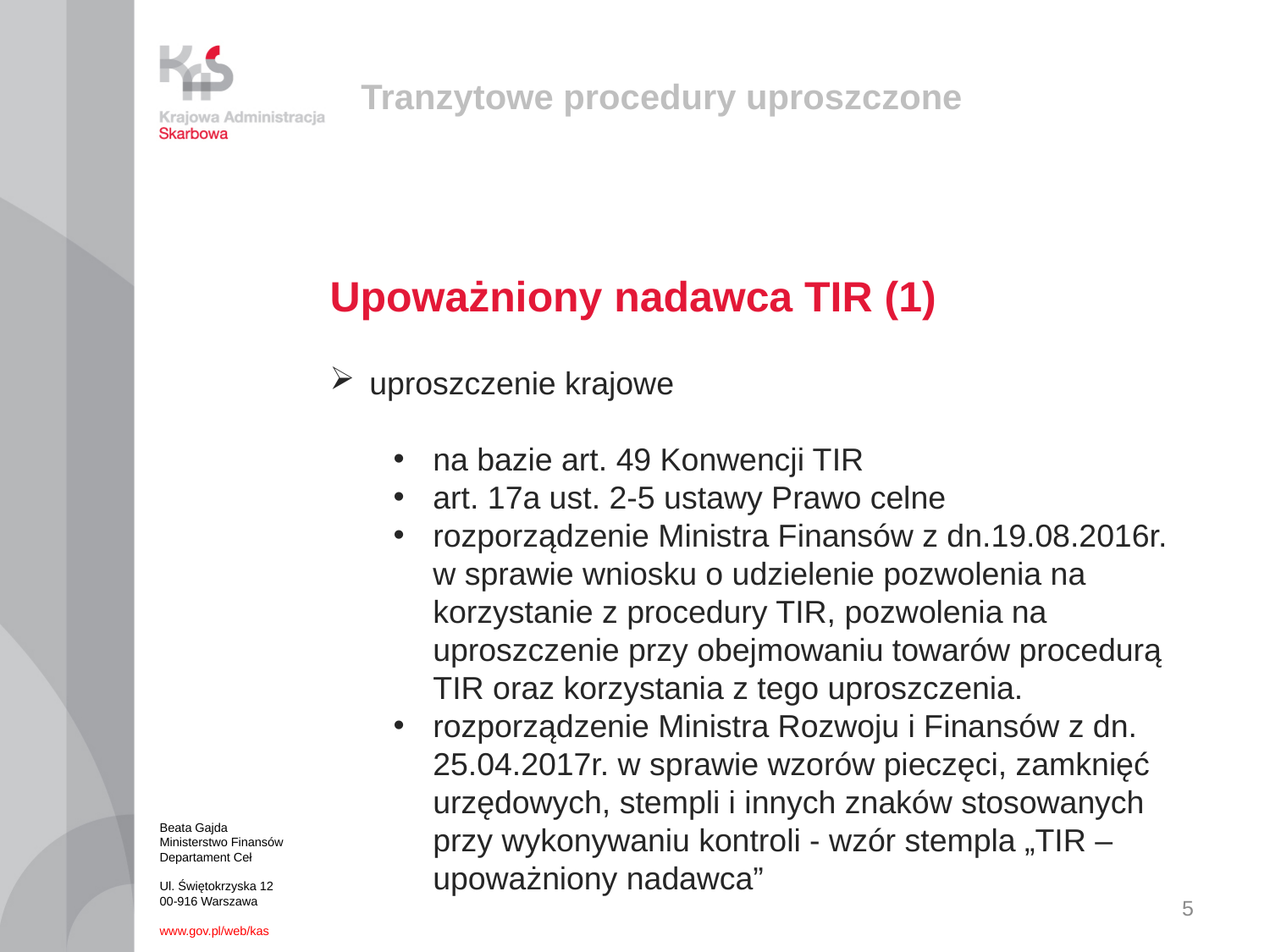

# Tranzytowe procedury uproszczone
Upoważniony nadawca TIR (1)
uproszczenie krajowe

na bazie art. 49 Konwencji TIR
art. 17a ust. 2-5 ustawy Prawo celne
rozporządzenie Ministra Finansów z dn.19.08.2016r. w sprawie wniosku o udzielenie pozwolenia na korzystanie z procedury TIR, pozwolenia na uproszczenie przy obejmowaniu towarów procedurą TIR oraz korzystania z tego uproszczenia.
rozporządzenie Ministra Rozwoju i Finansów z dn. 25.04.2017r. w sprawie wzorów pieczęci, zamknięć urzędowych, stempli i innych znaków stosowanych przy wykonywaniu kontroli - wzór stempla „TIR – upoważniony nadawca”
Beata Gajda
Ministerstwo Finansów
Departament Ceł

Ul. Świętokrzyska 12
00-916 Warszawa

www.gov.pl/web/kas
5